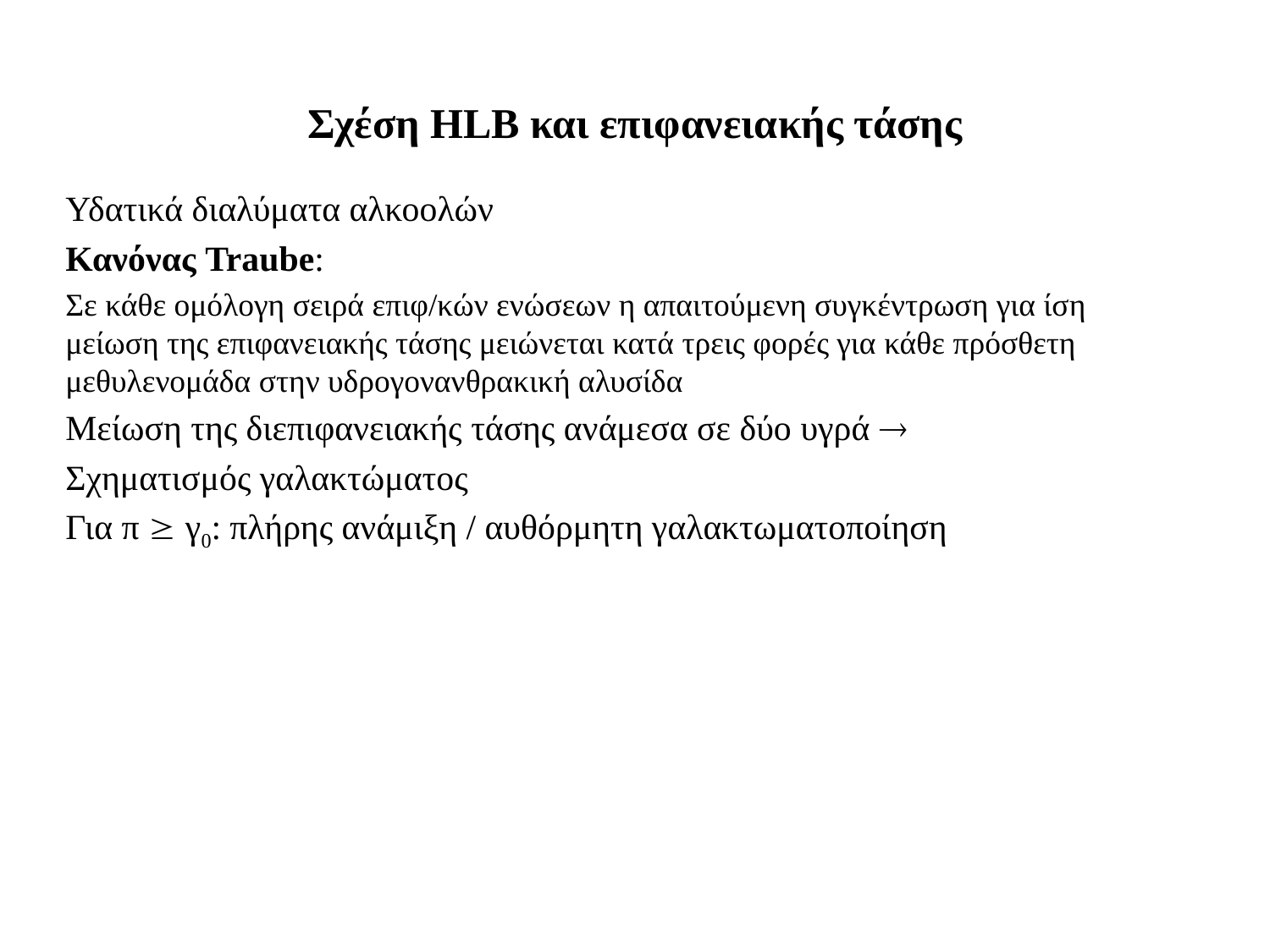

# Σχέση HLB και επιφανειακής τάσης
Υδατικά διαλύματα αλκοολών
Κανόνας Traube:
Σε κάθε ομόλογη σειρά επιφ/κών ενώσεων η απαιτούμενη συγκέντρωση για ίση μείωση της επιφανειακής τάσης μειώνεται κατά τρεις φορές για κάθε πρόσθετη μεθυλενομάδα στην υδρογονανθρακική αλυσίδα
Μείωση της διεπιφανειακής τάσης ανάμεσα σε δύο υγρά →
Σχηματισμός γαλακτώματος
Για π ≥ γ0: πλήρης ανάμιξη / αυθόρμητη γαλακτωματοποίηση